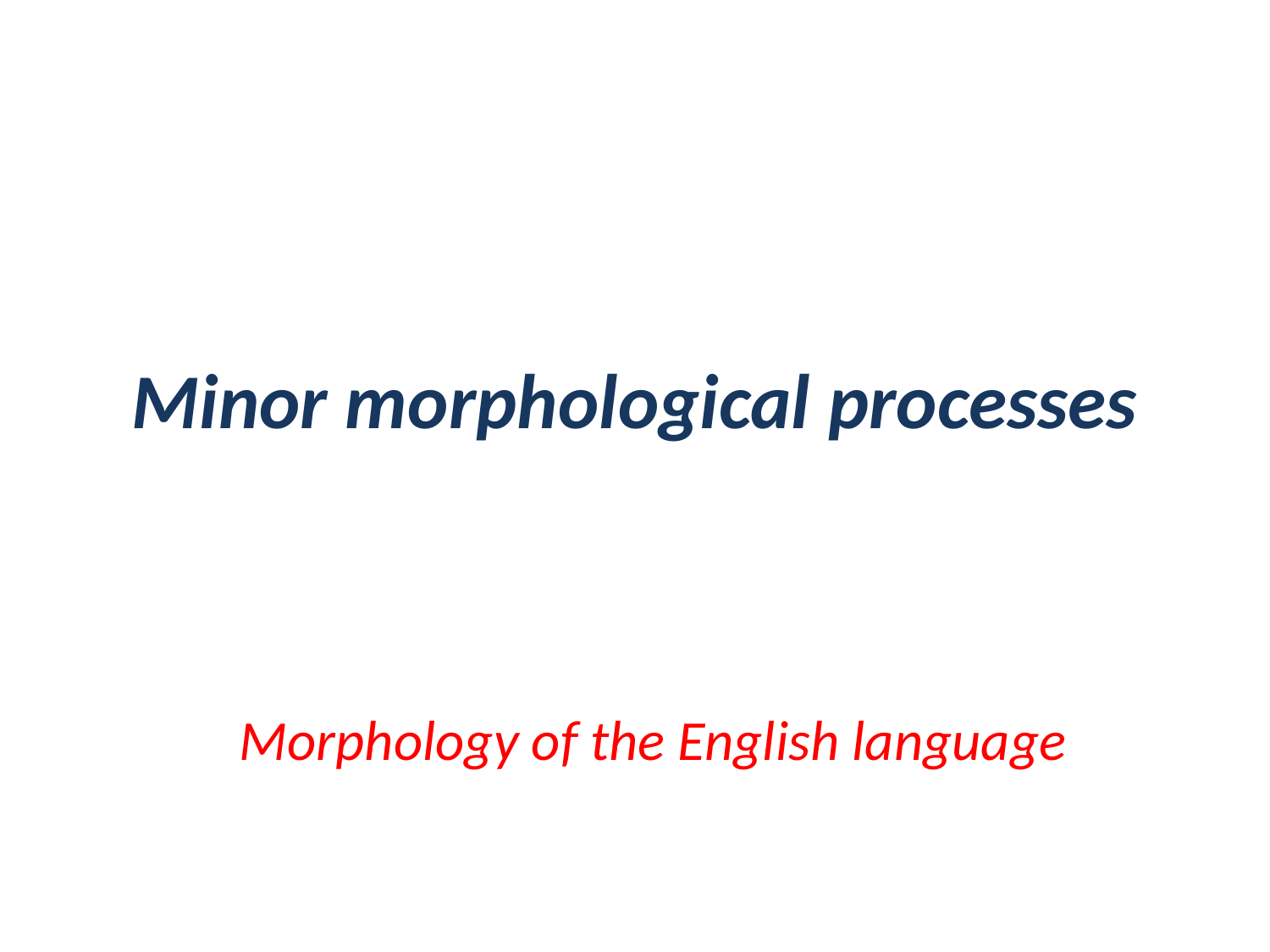

# Minor morphological processes

Morphology of the English language